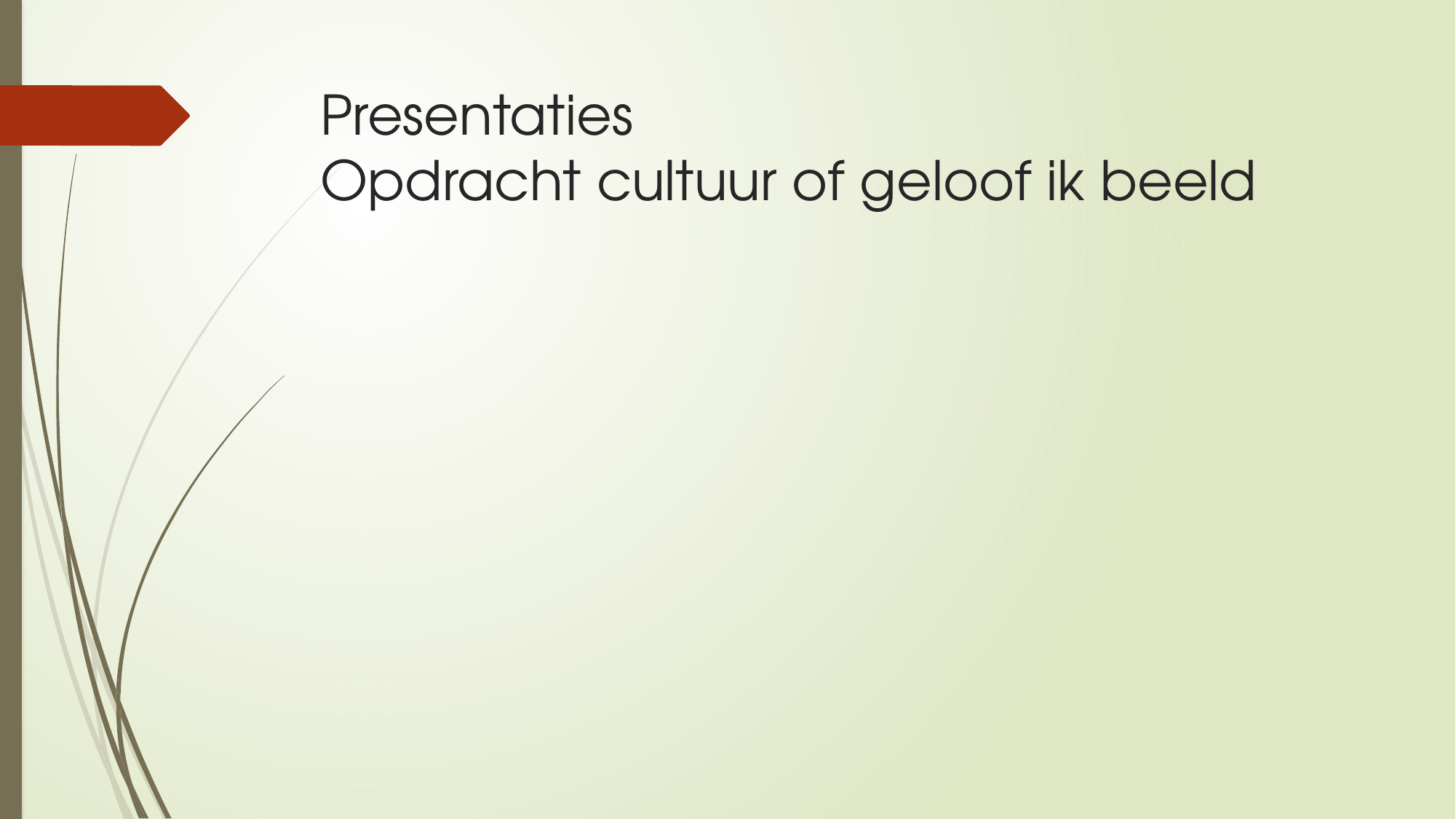

# Presentaties Opdracht cultuur of geloof ik beeld